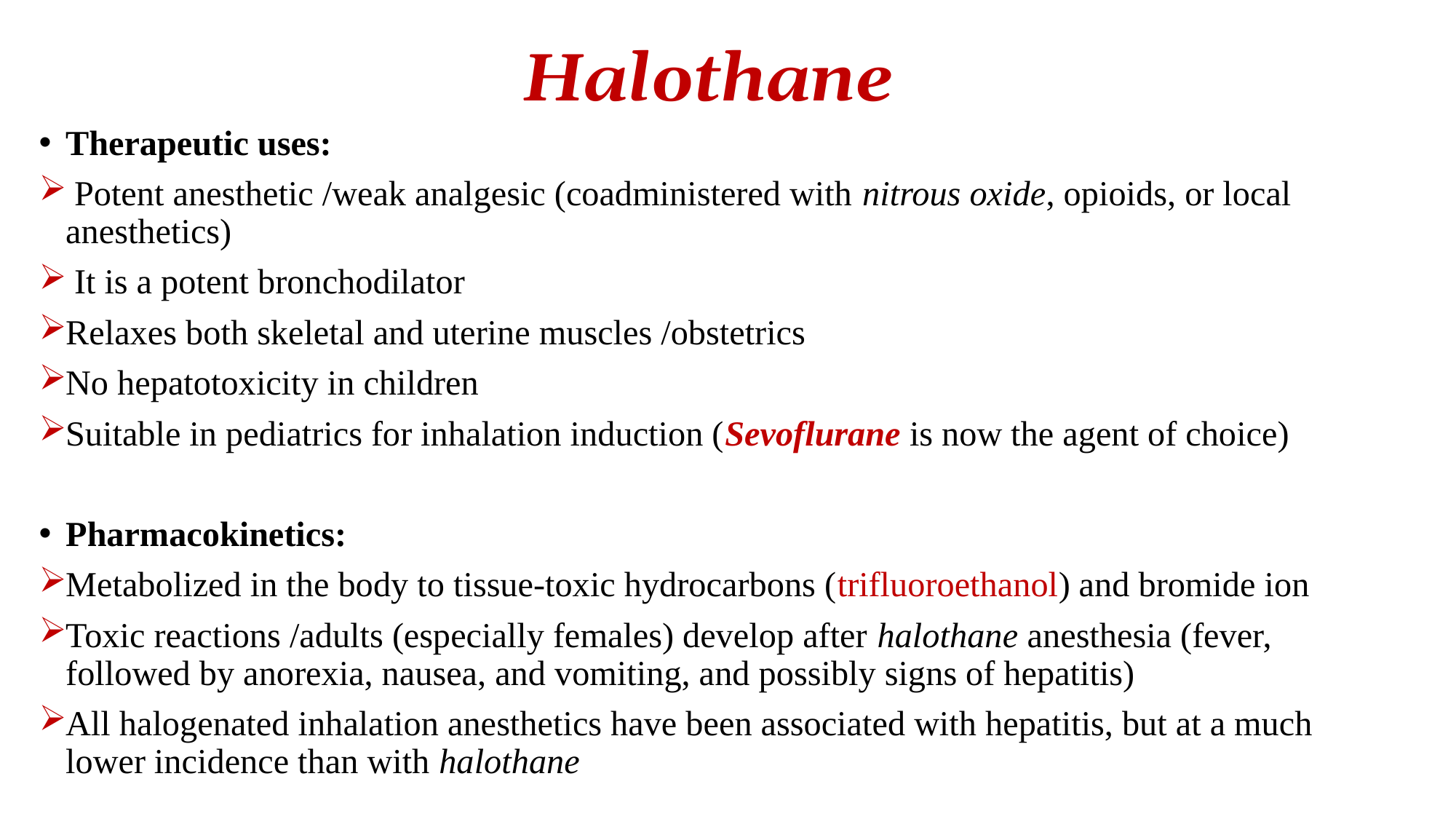

# Halothane
Therapeutic uses:
 Potent anesthetic /weak analgesic (coadministered with nitrous oxide, opioids, or local anesthetics)
 It is a potent bronchodilator
Relaxes both skeletal and uterine muscles /obstetrics
No hepatotoxicity in children
Suitable in pediatrics for inhalation induction (Sevoflurane is now the agent of choice)

Pharmacokinetics:
Metabolized in the body to tissue-toxic hydrocarbons (trifluoroethanol) and bromide ion
Toxic reactions /adults (especially females) develop after halothane anesthesia (fever, followed by anorexia, nausea, and vomiting, and possibly signs of hepatitis)
All halogenated inhalation anesthetics have been associated with hepatitis, but at a much lower incidence than with halothane